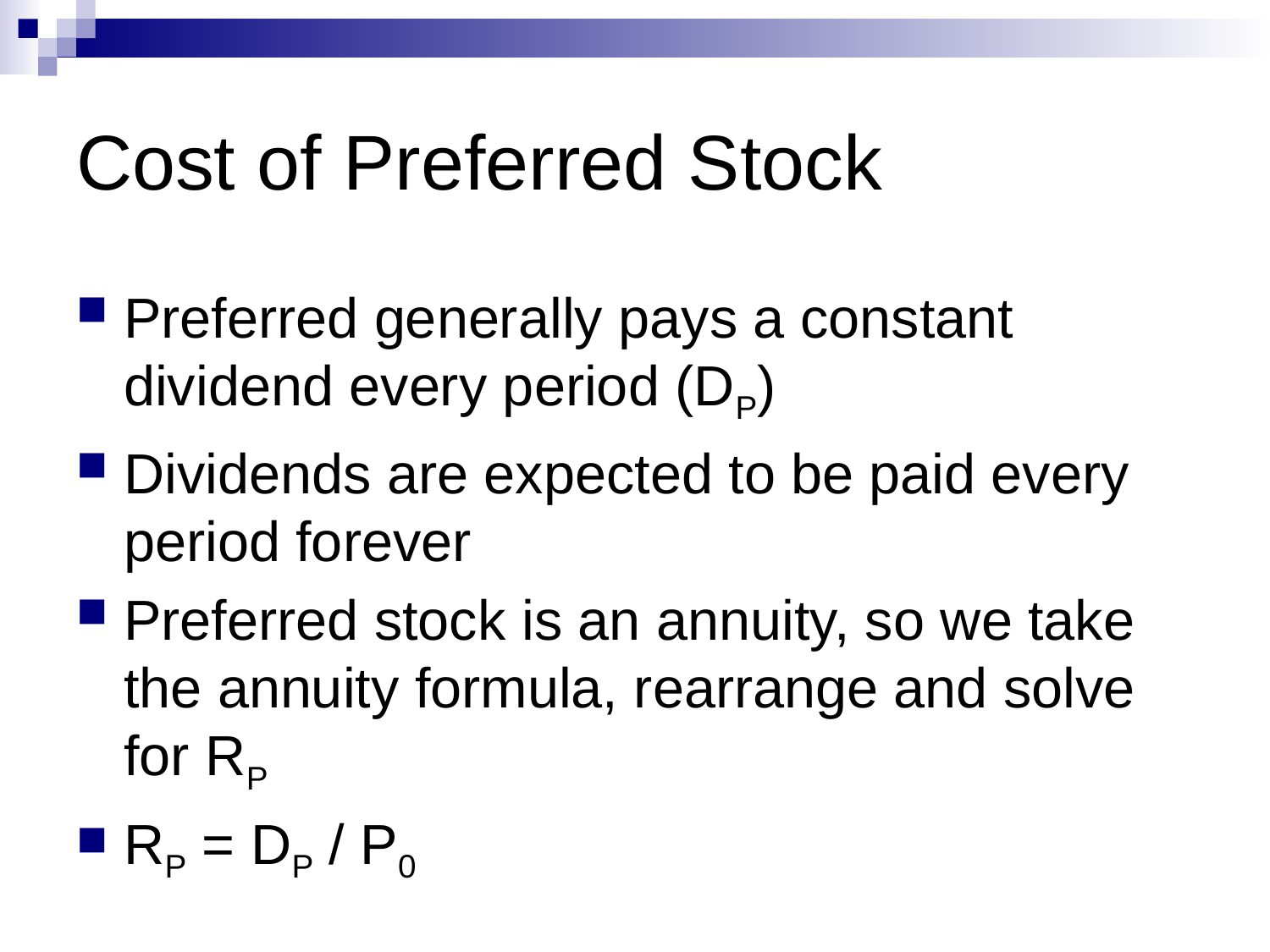

# Cost of Preferred Stock
Preferred generally pays a constant dividend every period (DP)
Dividends are expected to be paid every period forever
Preferred stock is an annuity, so we take the annuity formula, rearrange and solve for RP
RP = DP / P0